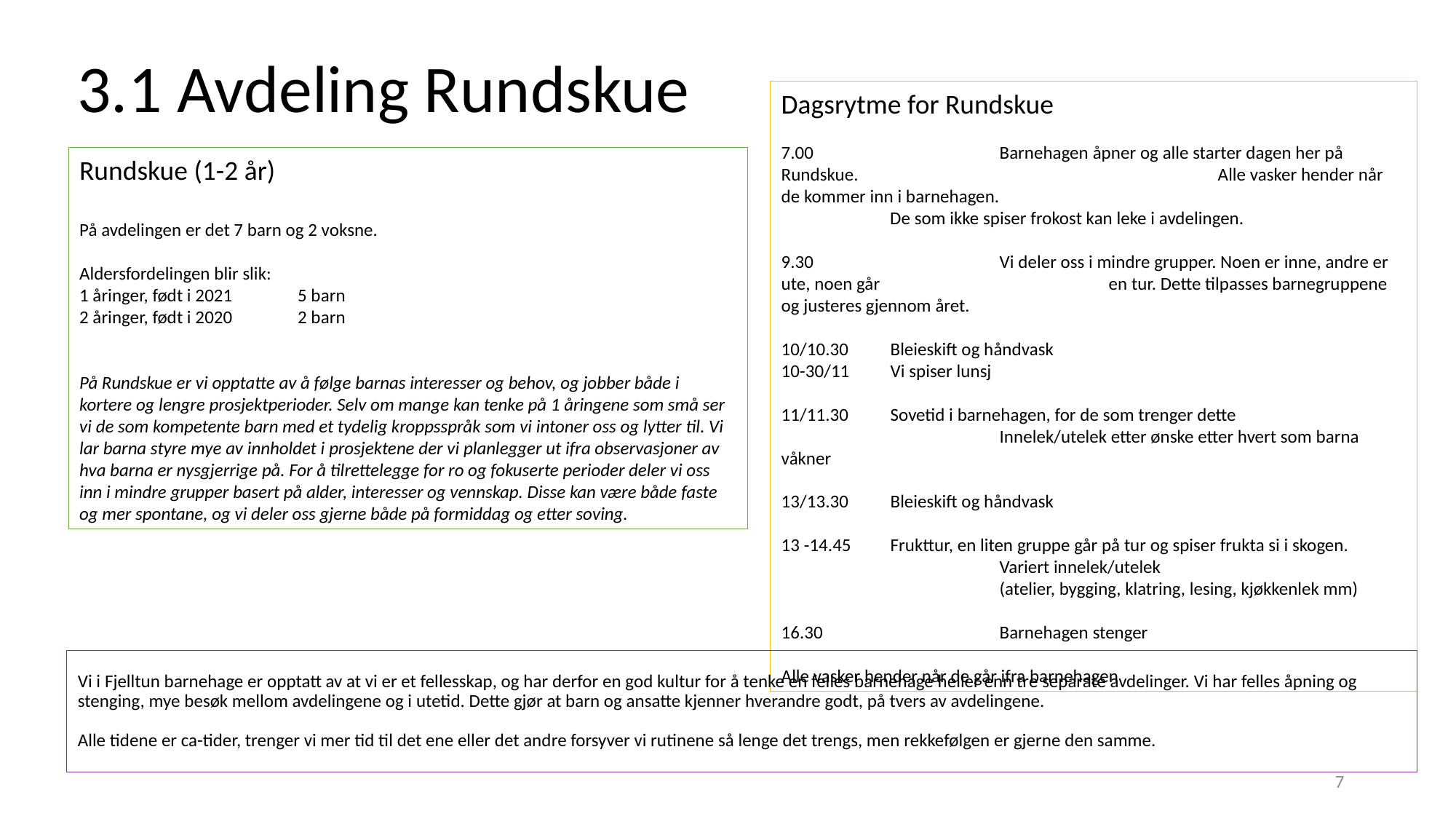

# 3.1 Avdeling Rundskue
Dagsrytme for Rundskue

7.00		Barnehagen åpner og alle starter dagen her på Rundskue. 				Alle vasker hender når de kommer inn i barnehagen.
                          De som ikke spiser frokost kan leke i avdelingen.

9.30 		Vi deler oss i mindre grupper. Noen er inne, andre er ute, noen går 			en tur. Dette tilpasses barnegruppene og justeres gjennom året.

10/10.30	Bleieskift og håndvask
10-30/11	Vi spiser lunsj

11/11.30	Sovetid i barnehagen, for de som trenger dette
		Innelek/utelek etter ønske etter hvert som barna våkner

13/13.30	Bleieskift og håndvask

13 -14.45	Frukttur, en liten gruppe går på tur og spiser frukta si i skogen.
		Variert innelek/utelek
		(atelier, bygging, klatring, lesing, kjøkkenlek mm)

16.30		Barnehagen stenger

Alle vasker hender når de går ifra barnehagen
Rundskue (1-2 år)

På avdelingen er det 7 barn og 2 voksne.

Aldersfordelingen blir slik:
1 åringer, født i 2021	5 barn
2 åringer, født i 2020	2 barn

På Rundskue er vi opptatte av å følge barnas interesser og behov, og jobber både i kortere og lengre prosjektperioder. Selv om mange kan tenke på 1 åringene som små ser vi de som kompetente barn med et tydelig kroppsspråk som vi intoner oss og lytter til. Vi lar barna styre mye av innholdet i prosjektene der vi planlegger ut ifra observasjoner av hva barna er nysgjerrige på. For å tilrettelegge for ro og fokuserte perioder deler vi oss inn i mindre grupper basert på alder, interesser og vennskap. Disse kan være både faste og mer spontane, og vi deler oss gjerne både på formiddag og etter soving.
Vi i Fjelltun barnehage er opptatt av at vi er et fellesskap, og har derfor en god kultur for å tenke en felles barnehage heller enn tre separate avdelinger. Vi har felles åpning og stenging, mye besøk mellom avdelingene og i utetid. Dette gjør at barn og ansatte kjenner hverandre godt, på tvers av avdelingene.
Alle tidene er ca-tider, trenger vi mer tid til det ene eller det andre forsyver vi rutinene så lenge det trengs, men rekkefølgen er gjerne den samme.
7